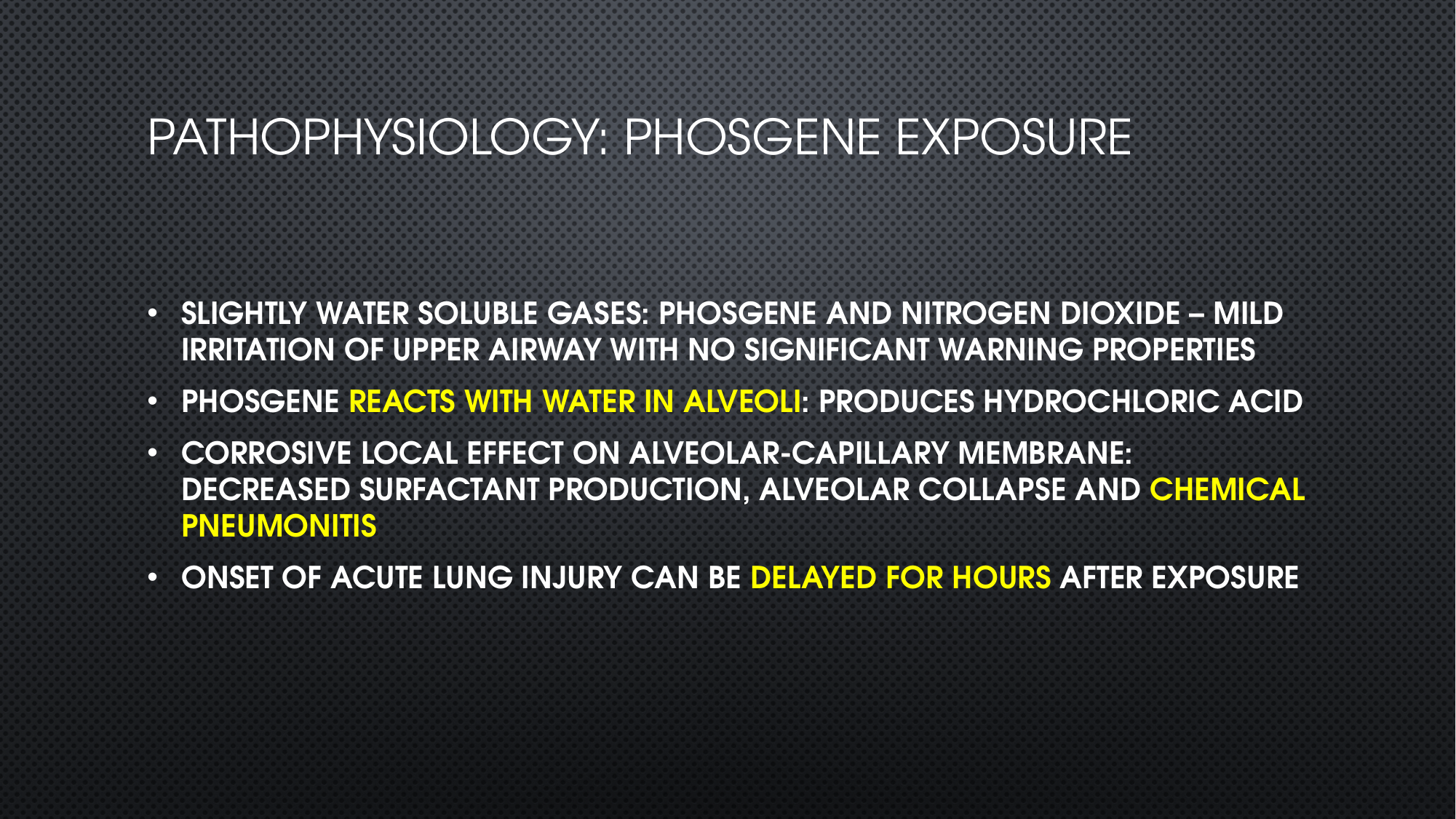

# Pathophysiology: phosgene exposure
Slightly water soluble gases: phosgene and nitrogen dioxide – mild irritation of upper airway with no significant warning properties
Phosgene reacts with water in alveoli: produces hydrochloric acid
Corrosive local effect on alveolar-capillary membrane: decreased surfactant production, alveolar collapse and chemical pneumonitis
Onset of acute lung injury can be delayed for hours after exposure